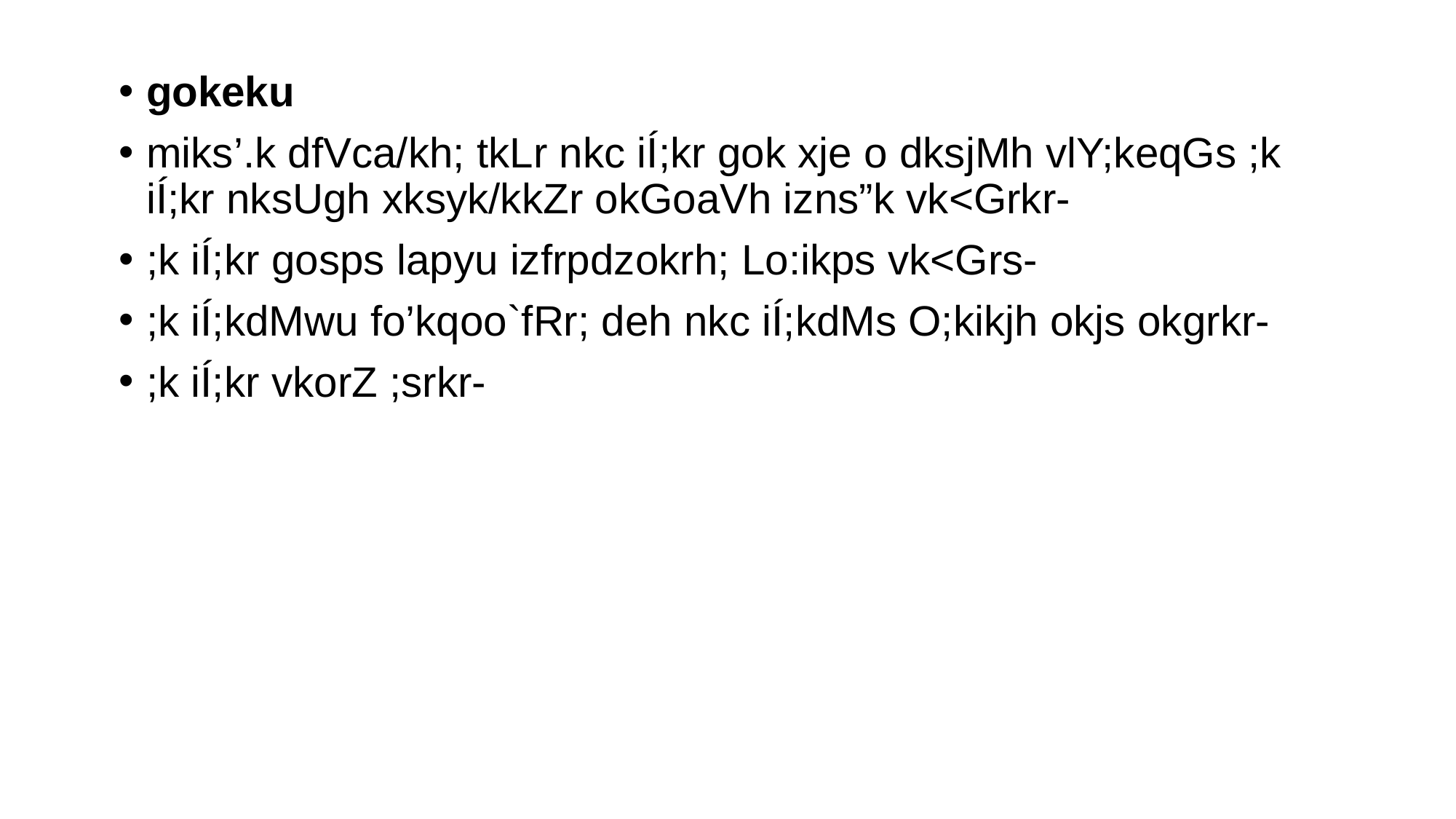

gokeku
miks’.k dfVca/kh; tkLr nkc iÍ;kr gok xje o dksjMh vlY;keqGs ;k iÍ;kr nksUgh xksyk/kkZr okGoaVh izns”k vk<Grkr-
;k iÍ;kr gosps lapyu izfrpdzokrh; Lo:ikps vk<Grs-
;k iÍ;kdMwu fo’kqoo`fRr; deh nkc iÍ;kdMs O;kikjh okjs okgrkr-
;k iÍ;kr vkorZ ;srkr-